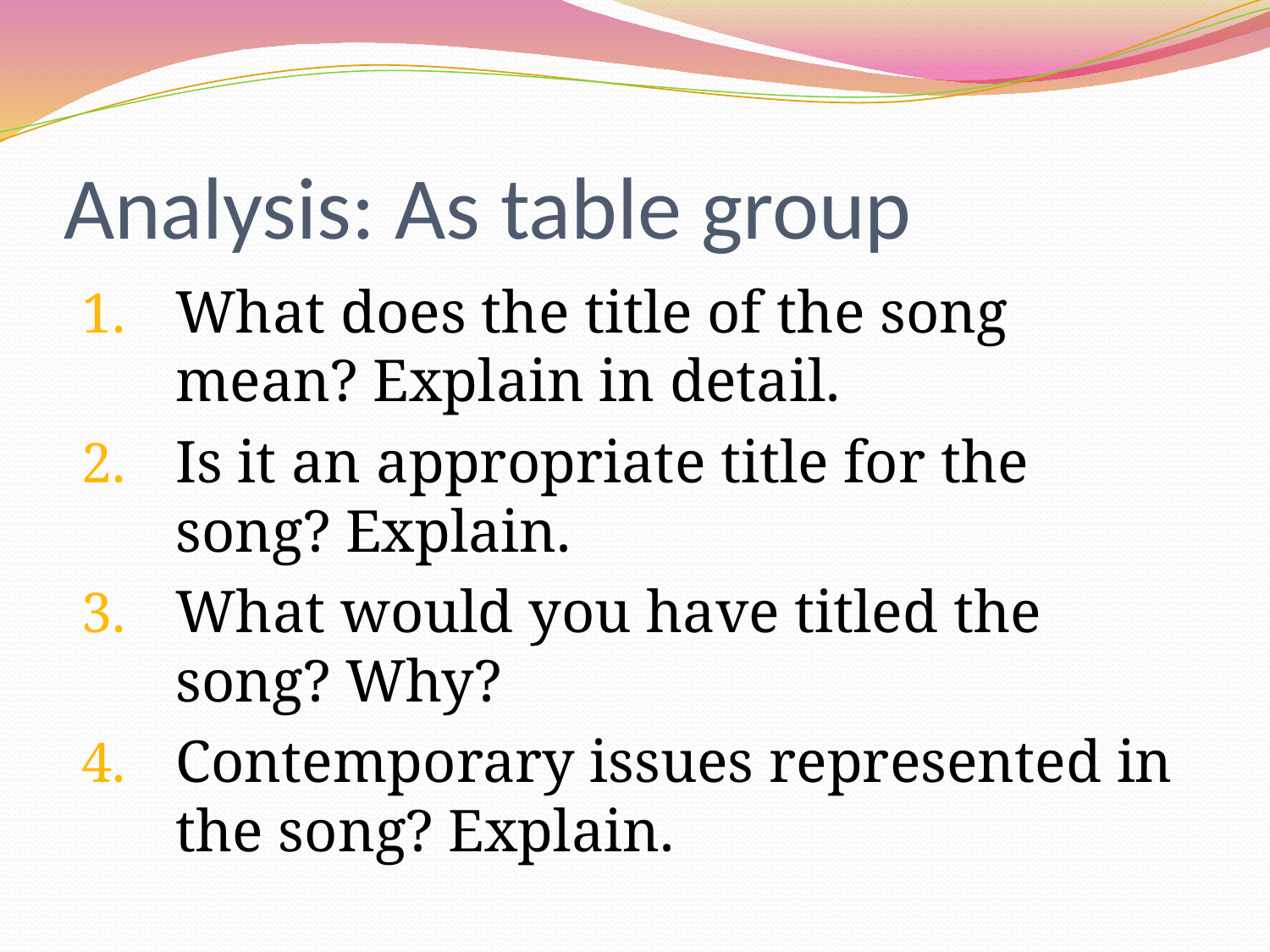

# Analysis: As table group
What does the title of the song mean? Explain in detail.
Is it an appropriate title for the song? Explain.
What would you have titled the song? Why?
Contemporary issues represented in the song? Explain.